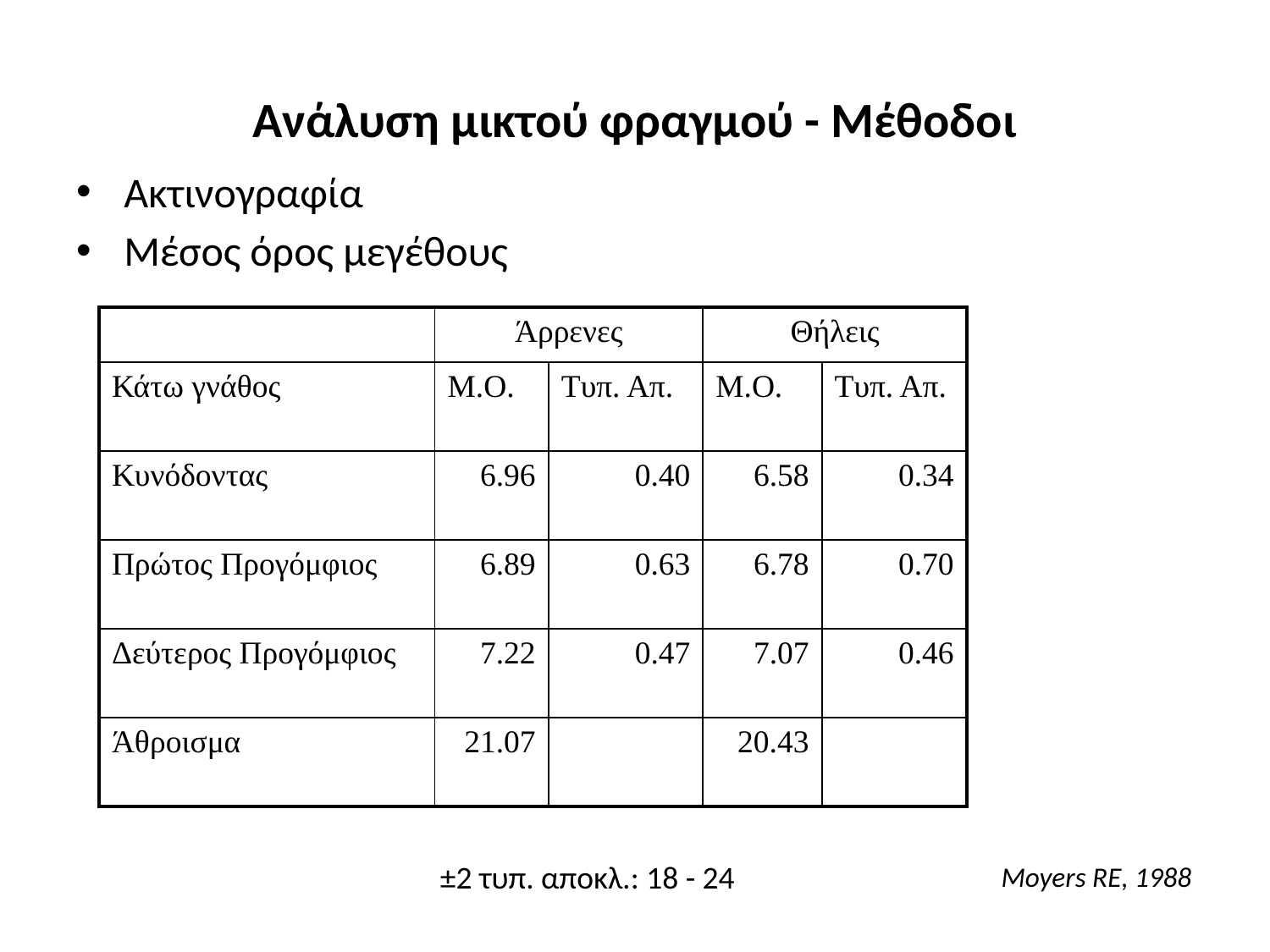

# Ανάλυση μικτού φραγμού - Μέθοδοι
Ακτινογραφία
Μέσος όρος μεγέθους
|  | Άρρενες |  | Θήλεις |  |
| --- | --- | --- | --- | --- |
| Κάτω γνάθος | Μ.Ο. | Τυπ. Απ. | Μ.Ο. | Τυπ. Απ. |
| Κυνόδοντας | 6.96 | 0.40 | 6.58 | 0.34 |
| Πρώτος Προγόμφιος | 6.89 | 0.63 | 6.78 | 0.70 |
| Δεύτερος Προγόμφιος | 7.22 | 0.47 | 7.07 | 0.46 |
| Άθροισμα | 21.07 |  | 20.43 |  |
±2 τυπ. αποκλ.: 18 - 24
Moyers RE, 1988